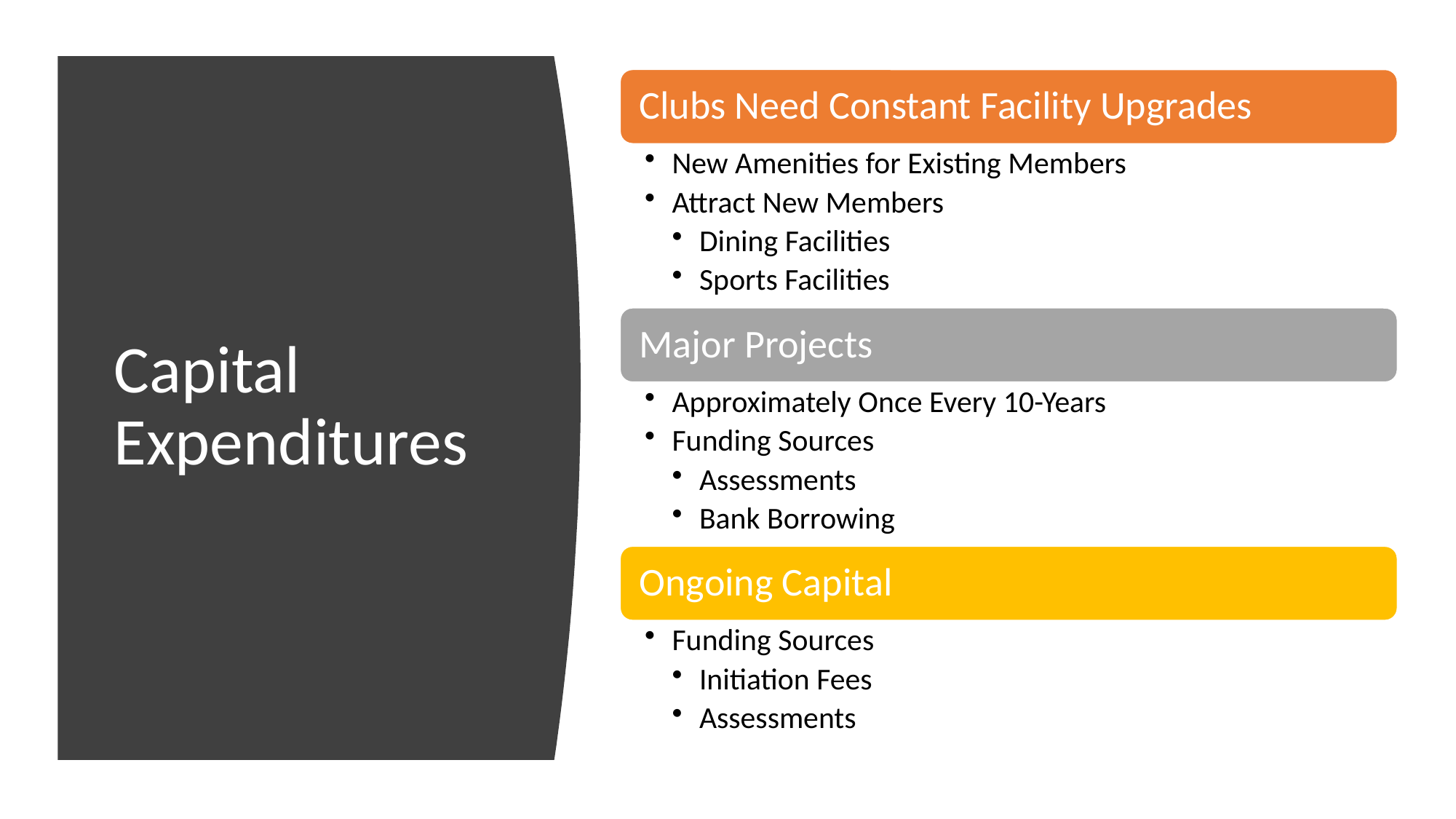

Clubs Need Constant Facility Upgrades
New Amenities for Existing Members
Attract New Members
Dining Facilities
Sports Facilities
Major Projects
Approximately Once Every 10-Years
Funding Sources
Assessments
Bank Borrowing
Ongoing Capital
Funding Sources
Initiation Fees
Assessments

# Capital Expenditures